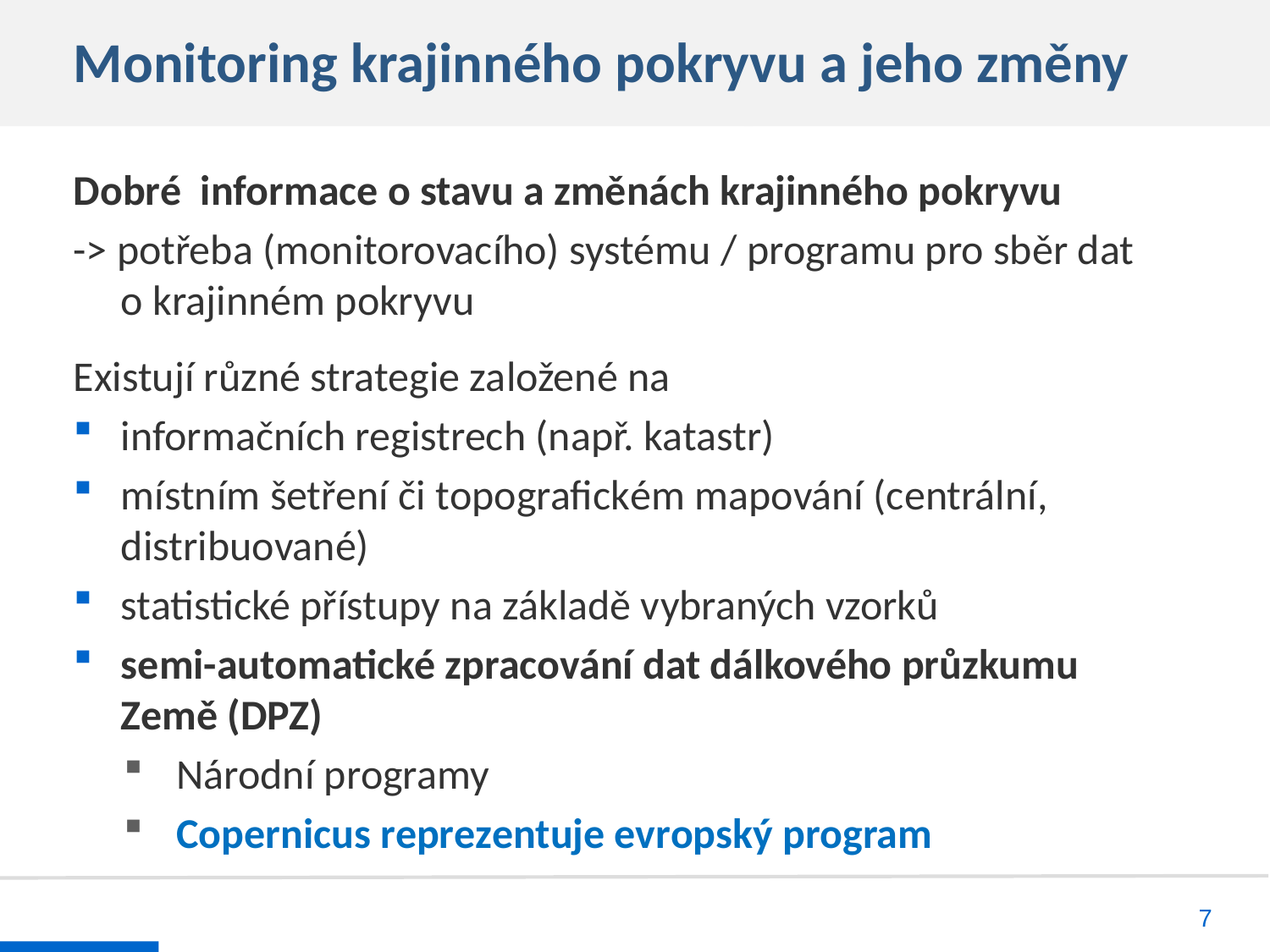

# Monitoring krajinného pokryvu
   Monitoring krajinného pokryvu a jeho změny
Dobré  informace o stavu a změnách krajinného pokryvu
-> potřeba (monitorovacího) systému / programu pro sběr dat o krajinném pokryvu

Existují různé strategie založené na
informačních registrech (např. katastr)
místním šetření či topografickém mapování (centrální, distribuované)
statistické přístupy na základě vybraných vzorků
semi-automatické zpracování dat dálkového průzkumu Země (DPZ)
Národní programy
Copernicus reprezentuje evropský program

7